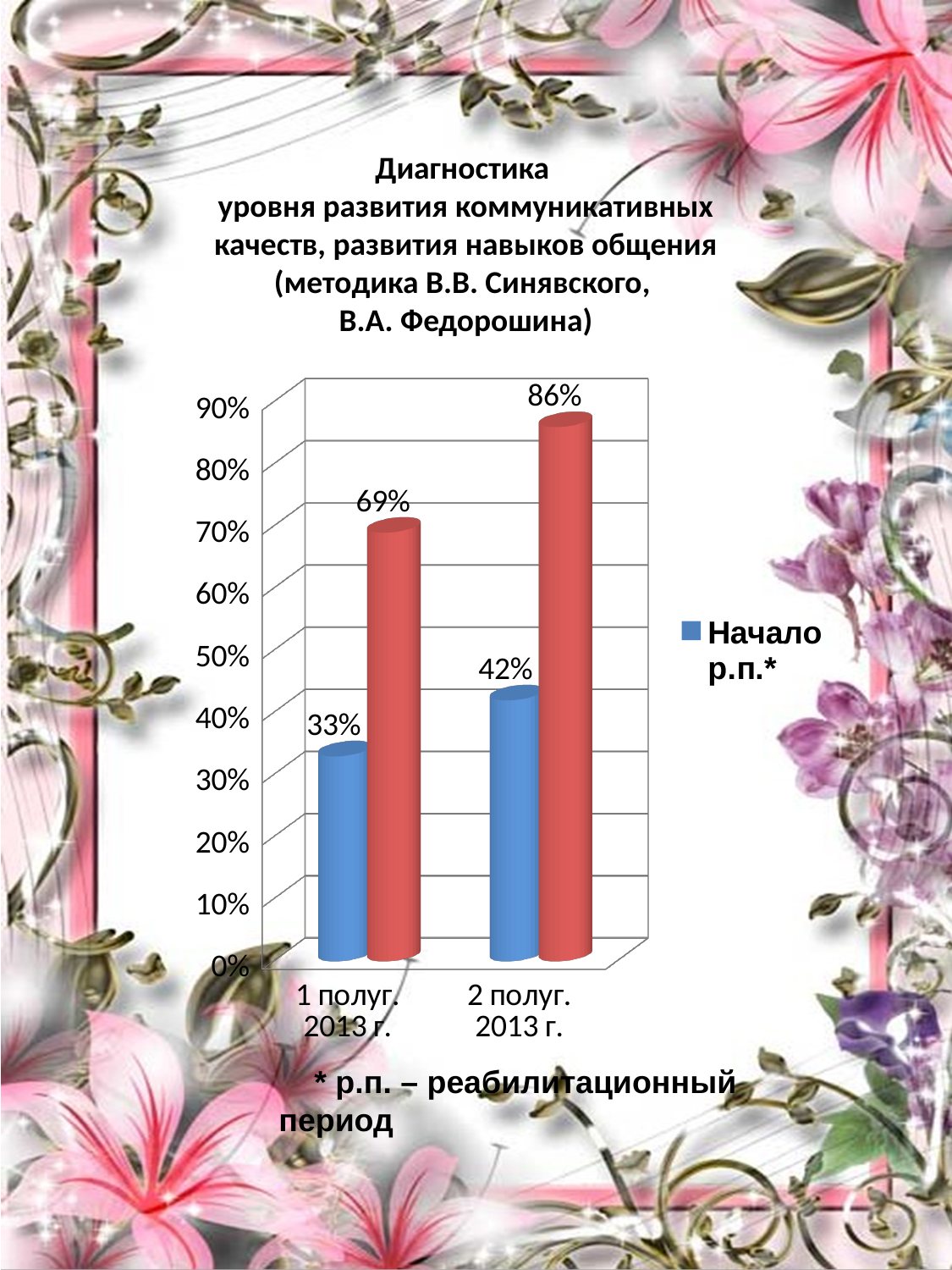

# Диагностика уровня развития коммуникативных качеств, развития навыков общения (методика В.В. Синявского, В.А. Федорошина)

[unsupported chart]

    * р.п. – реабилитационный период